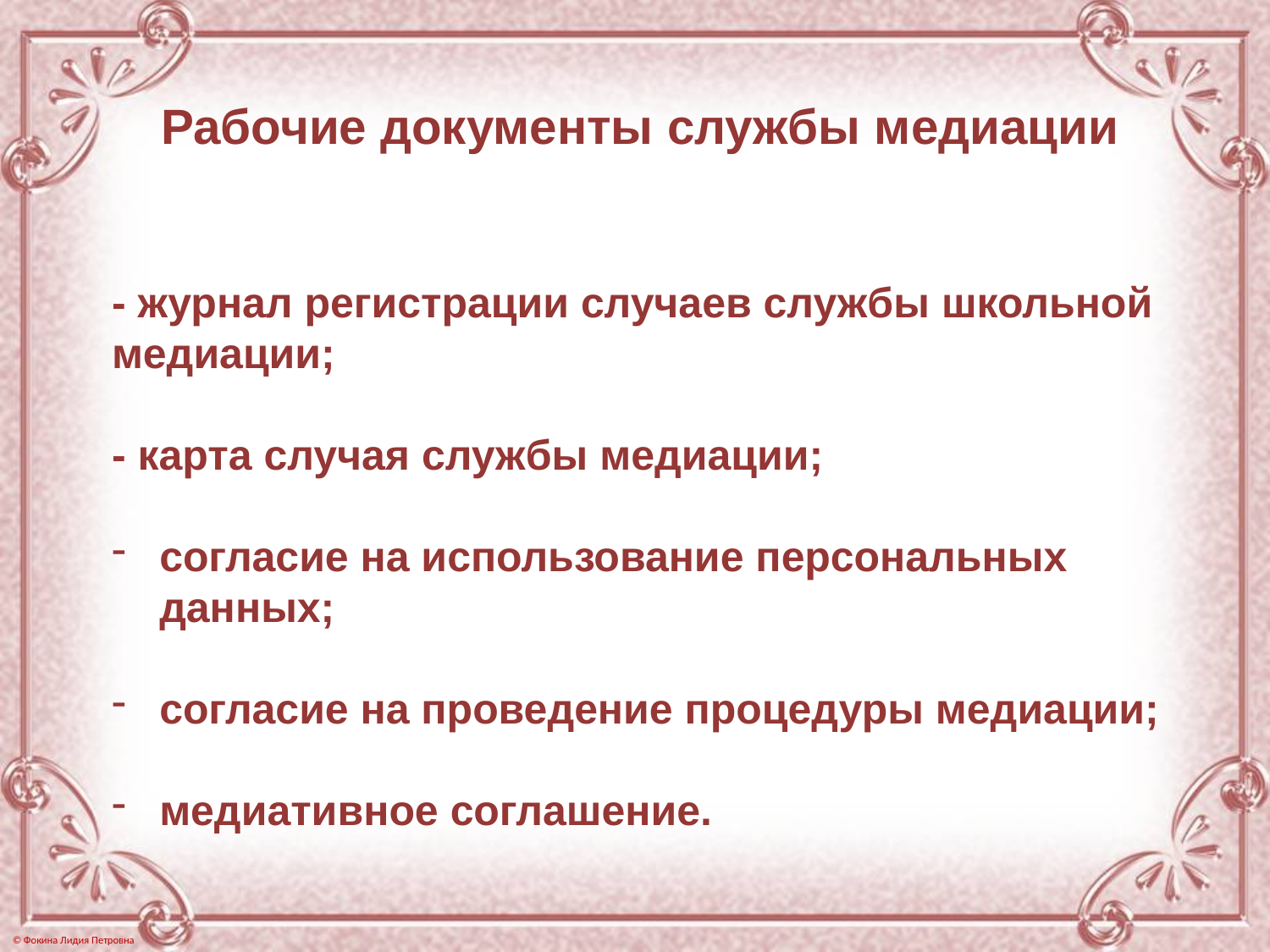

Рабочие документы службы медиации
- журнал регистрации случаев службы школьной медиации;

- карта случая службы медиации;

согласие на использование персональных данных;

согласие на проведение процедуры медиации;

медиативное соглашение.